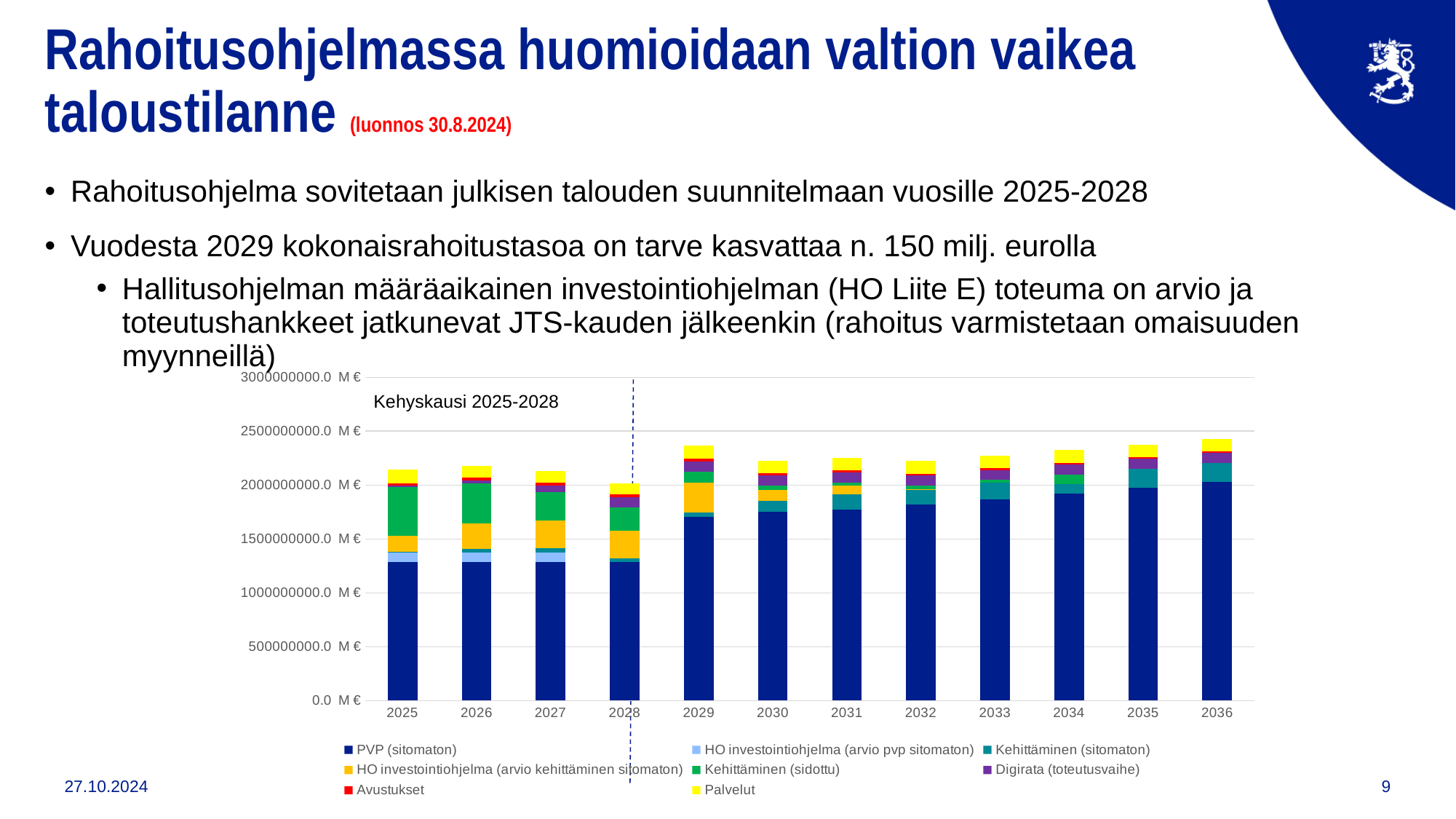

# Rahoitusohjelmassa huomioidaan valtion vaikea taloustilanne (luonnos 30.8.2024)
Rahoitusohjelma sovitetaan julkisen talouden suunnitelmaan vuosille 2025-2028
Vuodesta 2029 kokonaisrahoitustasoa on tarve kasvattaa n. 150 milj. eurolla
Hallitusohjelman määräaikainen investointiohjelman (HO Liite E) toteuma on arvio ja toteutushankkeet jatkunevat JTS-kauden jälkeenkin (rahoitus varmistetaan omaisuuden myynneillä)

### Chart

| Category | PVP (sitomaton) | HO investointiohjelma (arvio pvp sitomaton) | Kehittäminen (sitomaton) | HO investointiohjelma (arvio kehittäminen sitomaton) | Kehittäminen (sidottu) | Digirata (toteutusvaihe) | Avustukset  | Palvelut |
|---|---|---|---|---|---|---|---|---|
| 2025 | 1285456000.0 | 90000000.0 | 4653000.0 | 149200000.0 | 455793000.0 | 9000000.0 | 23650000.0 | 127310000.0 |
| 2026 | 1285456000.0 | 90000000.0 | 31041000.0 | 236816666.66666663 | 374005000.0 | 22000000.0 | 29650000.0 | 110310000.0 |
| 2027 | 1285456000.0 | 90000000.0 | 40115000.0 | 252483333.33333328 | 268131000.0 | 60000000.0 | 28300000.0 | 105310000.0 |
| 2028 | 1285456000.0 | None | 37025000.0 | 252483333.33333328 | 214621000.0 | 95000000.0 | 26800000.0 | 105310000.0 |
| 2029 | 1705456000.0 | None | 40940224.42000002 | 272483333.3333333 | 105059775.58 | 94000000.0 | 30160000.0 | 117310000.0 |
| 2030 | 1752313311.9999998 | None | 104000000.0 | 97616666.66666667 | 41000000.0 | 95000000.0 | 19600000.0 | 117310000.0 |
| 2031 | 1770435771.4239995 | None | 145000000.0 | 77916666.66666667 | 31000000.0 | 94000000.0 | 17200000.0 | 117310000.0 |
| 2032 | 1819047537.2524474 | None | 135000000.0 | 10000000.0 | 31000000.0 | 94000000.0 | 15400000.0 | 117310000.0 |
| 2033 | 1868971820.7582633 | None | 151000000.0 | None | 30000000.0 | 89000000.0 | 15400000.0 | 117310000.0 |
| 2034 | 1920244059.9187362 | None | 85974000.0 | None | 92026000.0 | 92000000.0 | 15400000.0 | 117310000.0 |
| 2035 | 1972900649.536542 | None | 179000000.0 | None | 0.0 | 91000000.0 | 15400000.0 | 117310000.0 |
| 2036 | 2026978967.0740285 | None | 179000000.0 | None | 0.0 | 91000000.0 | 15400000.0 | 117310000.0 |
Kehyskausi 2025-2028
27.10.2024
9